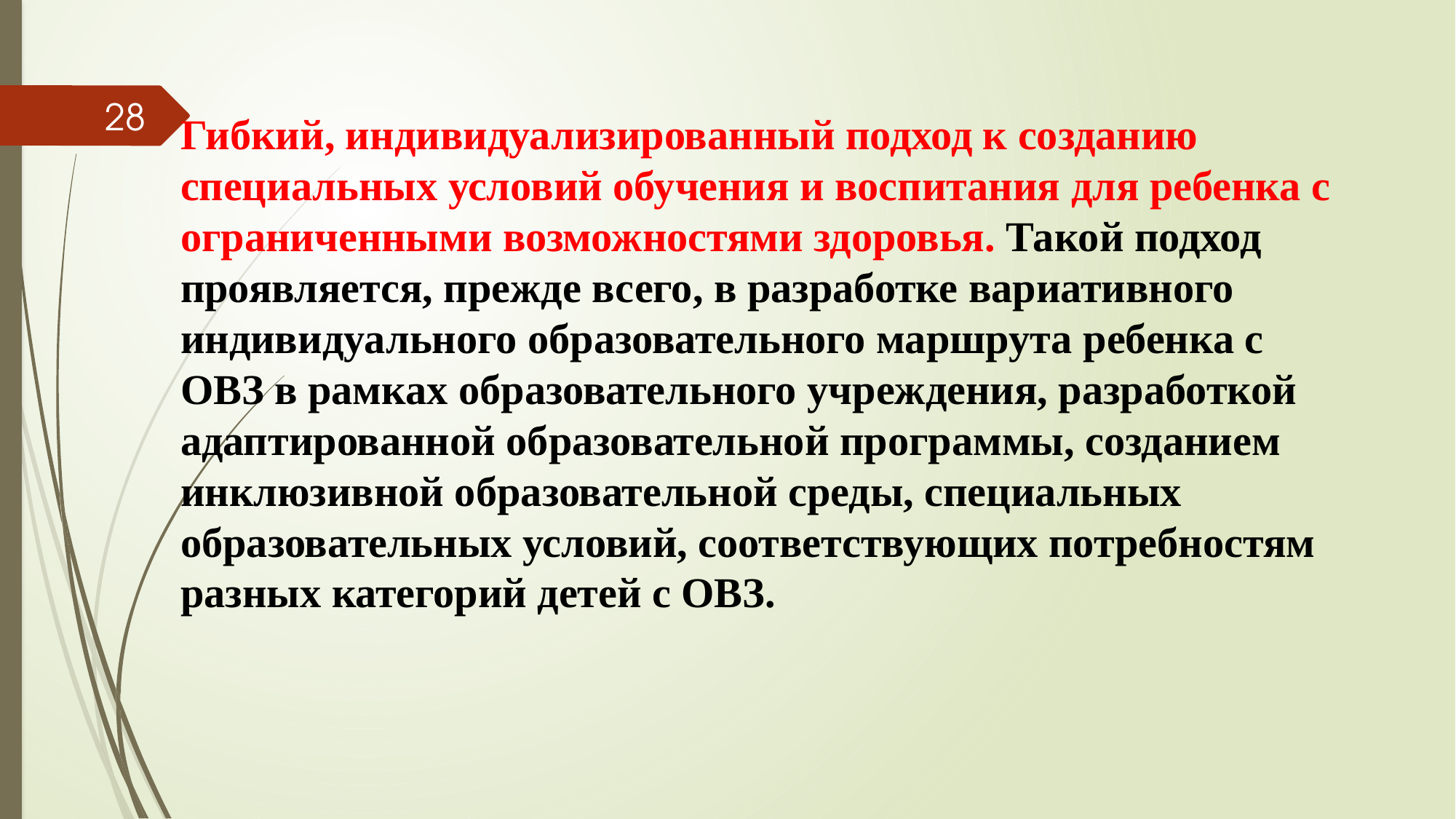

#
28
Гибкий, индивидуализированный подход к созданию специальных условий обучения и воспитания для ребенка с ограниченными возможностями здоровья. Такой подход проявляется, прежде всего, в разработке вариативного индивидуального образовательного маршрута ребенка с ОВЗ в рамках образовательного учреждения, разработкой адаптированной образовательной программы, созданием инклюзивной образовательной среды, специальных образовательных условий, соответствующих потребностям разных категорий детей с ОВЗ.